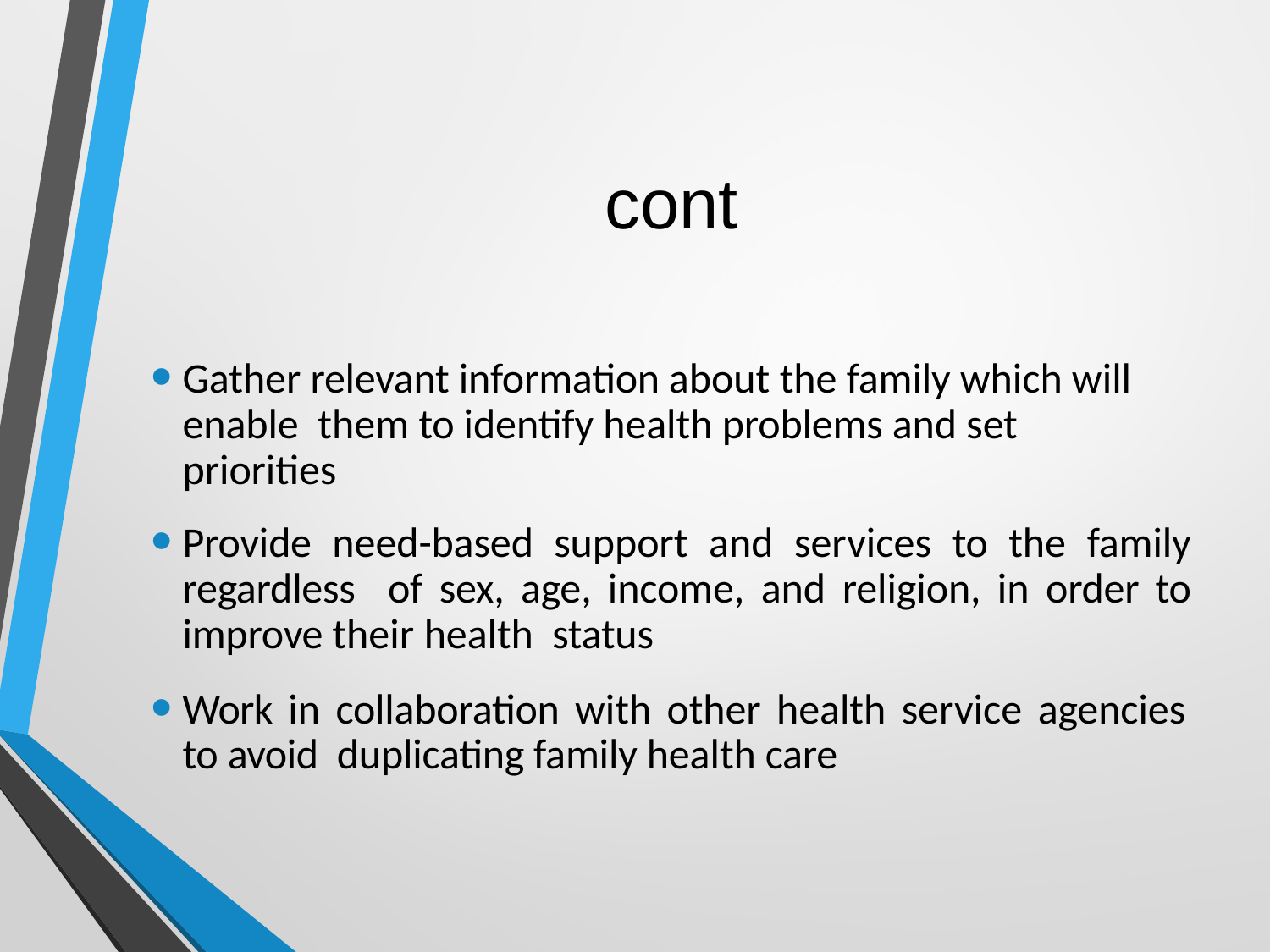

# cont
Gather relevant information about the family which will enable  them to identify health problems and set priorities
Provide need-based support and services to the family regardless  of sex, age, income, and religion, in order to improve their health  status
Work in collaboration with other health service agencies to avoid  duplicating family health care